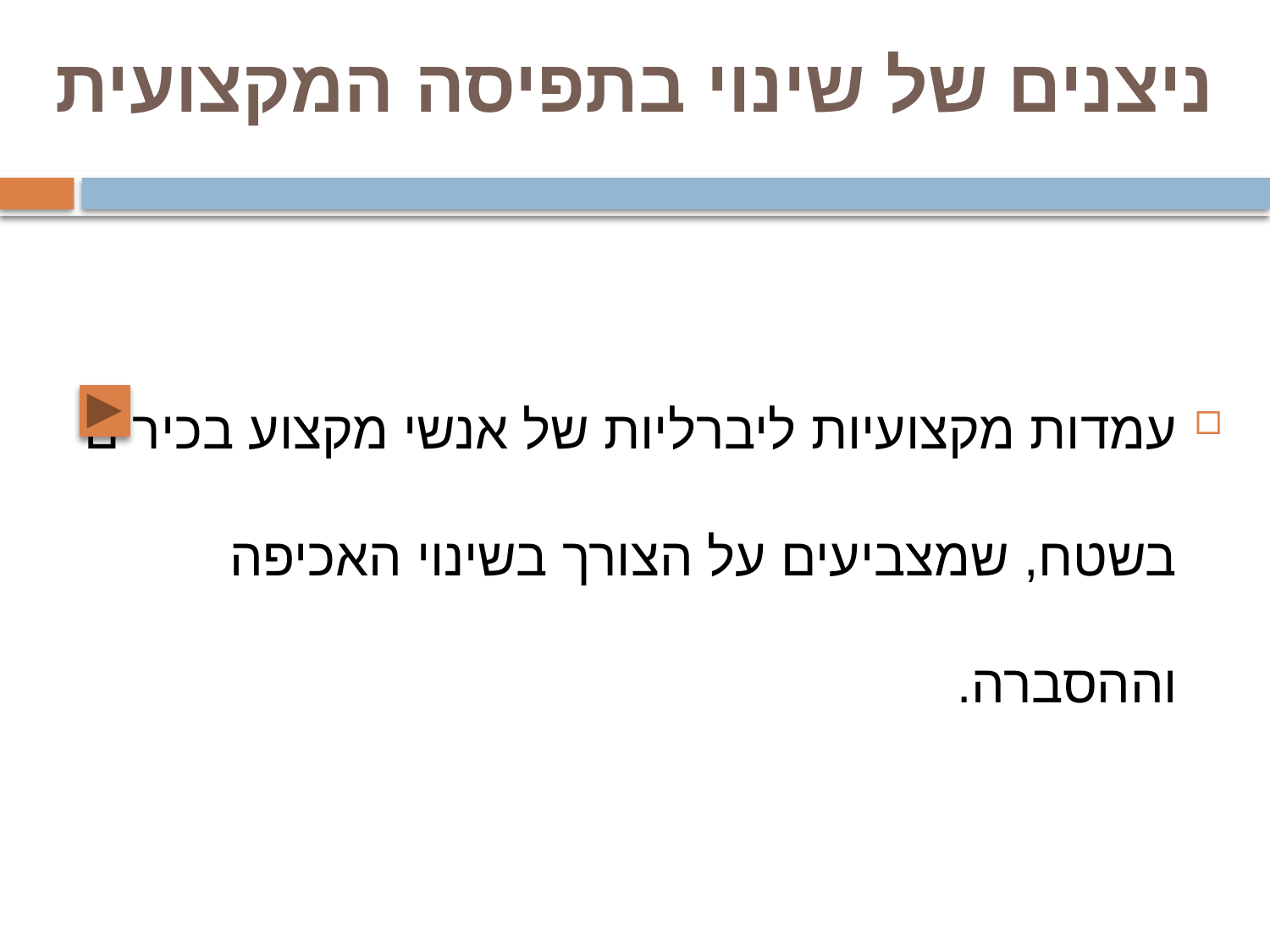

# ניצנים של שינוי בתפיסה המקצועית
עמדות מקצועיות ליברליות של אנשי מקצוע בכירים בשטח, שמצביעים על הצורך בשינוי האכיפה וההסברה.